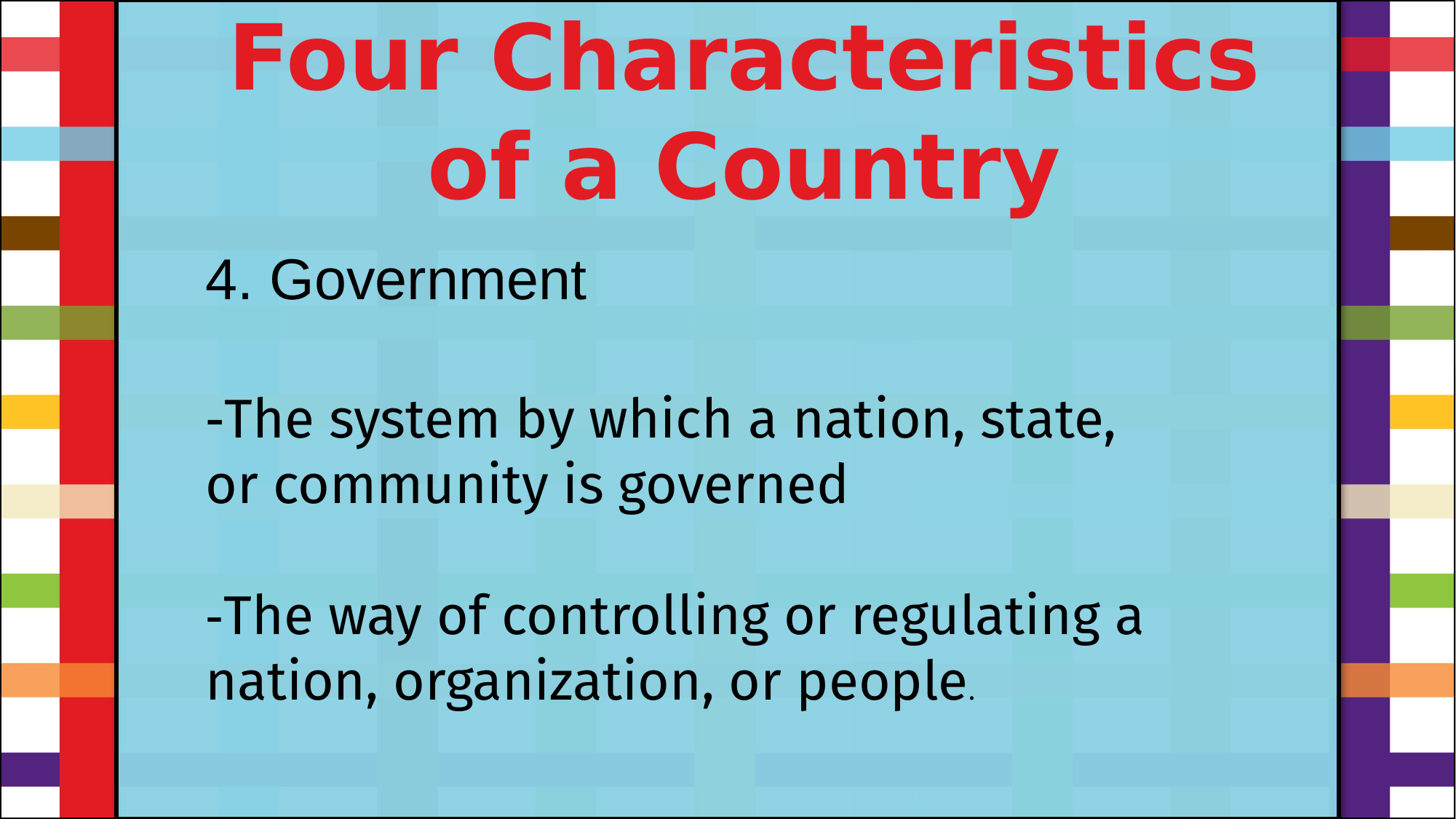

Four Characteristics
of a Country
4. Government
-The system by which a nation, state, or community is governed
-The way of controlling or regulating a nation, organization, or people.
#